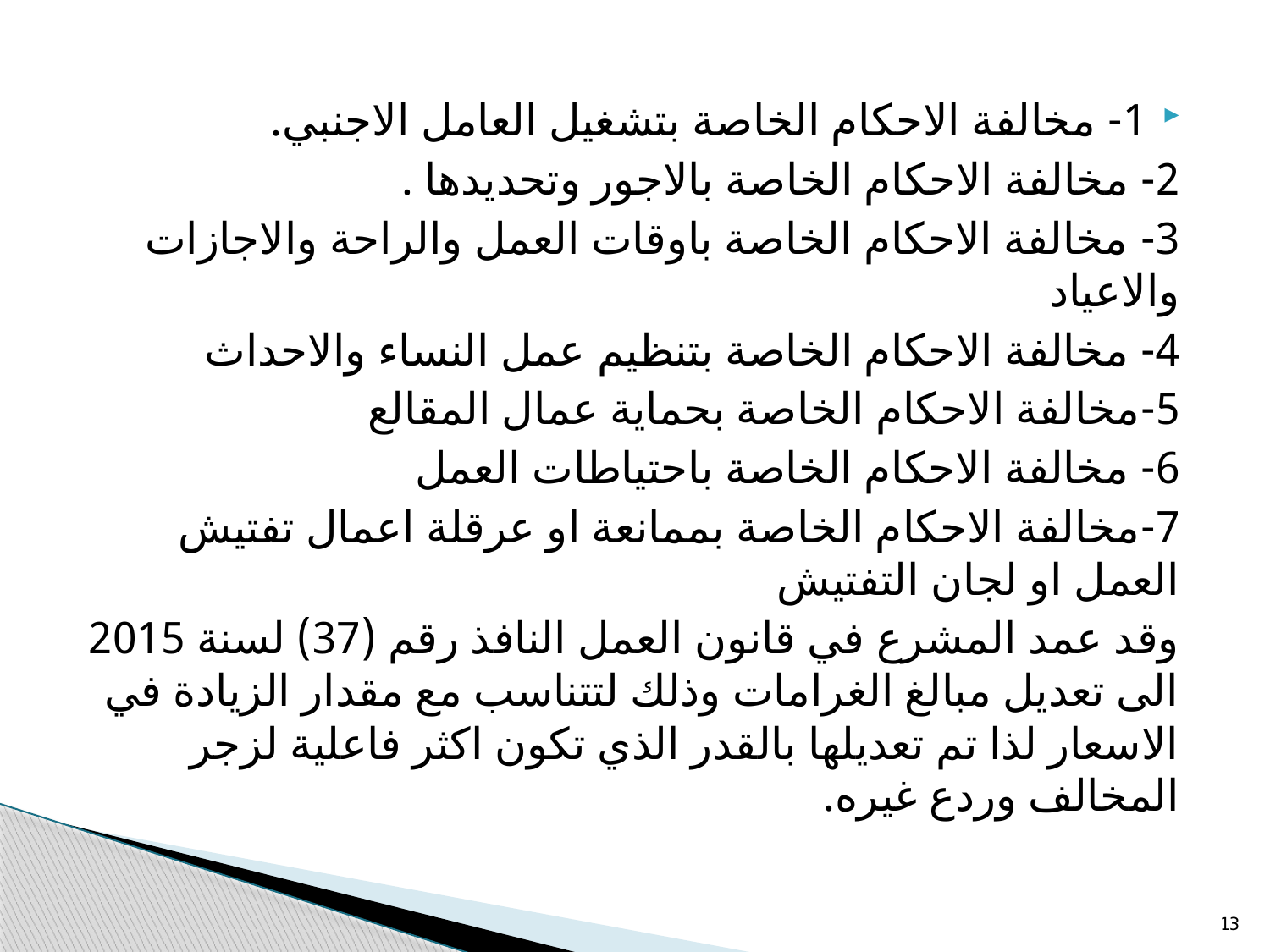

1- مخالفة الاحكام الخاصة بتشغيل العامل الاجنبي.
2- مخالفة الاحكام الخاصة بالاجور وتحديدها .
3- مخالفة الاحكام الخاصة باوقات العمل والراحة والاجازات والاعياد
4- مخالفة الاحكام الخاصة بتنظيم عمل النساء والاحداث
5-مخالفة الاحكام الخاصة بحماية عمال المقالع
6- مخالفة الاحكام الخاصة باحتياطات العمل
7-مخالفة الاحكام الخاصة بممانعة او عرقلة اعمال تفتيش العمل او لجان التفتيش
وقد عمد المشرع في قانون العمل النافذ رقم (37) لسنة 2015 الى تعديل مبالغ الغرامات وذلك لتتناسب مع مقدار الزيادة في الاسعار لذا تم تعديلها بالقدر الذي تكون اكثر فاعلية لزجر المخالف وردع غيره.

13